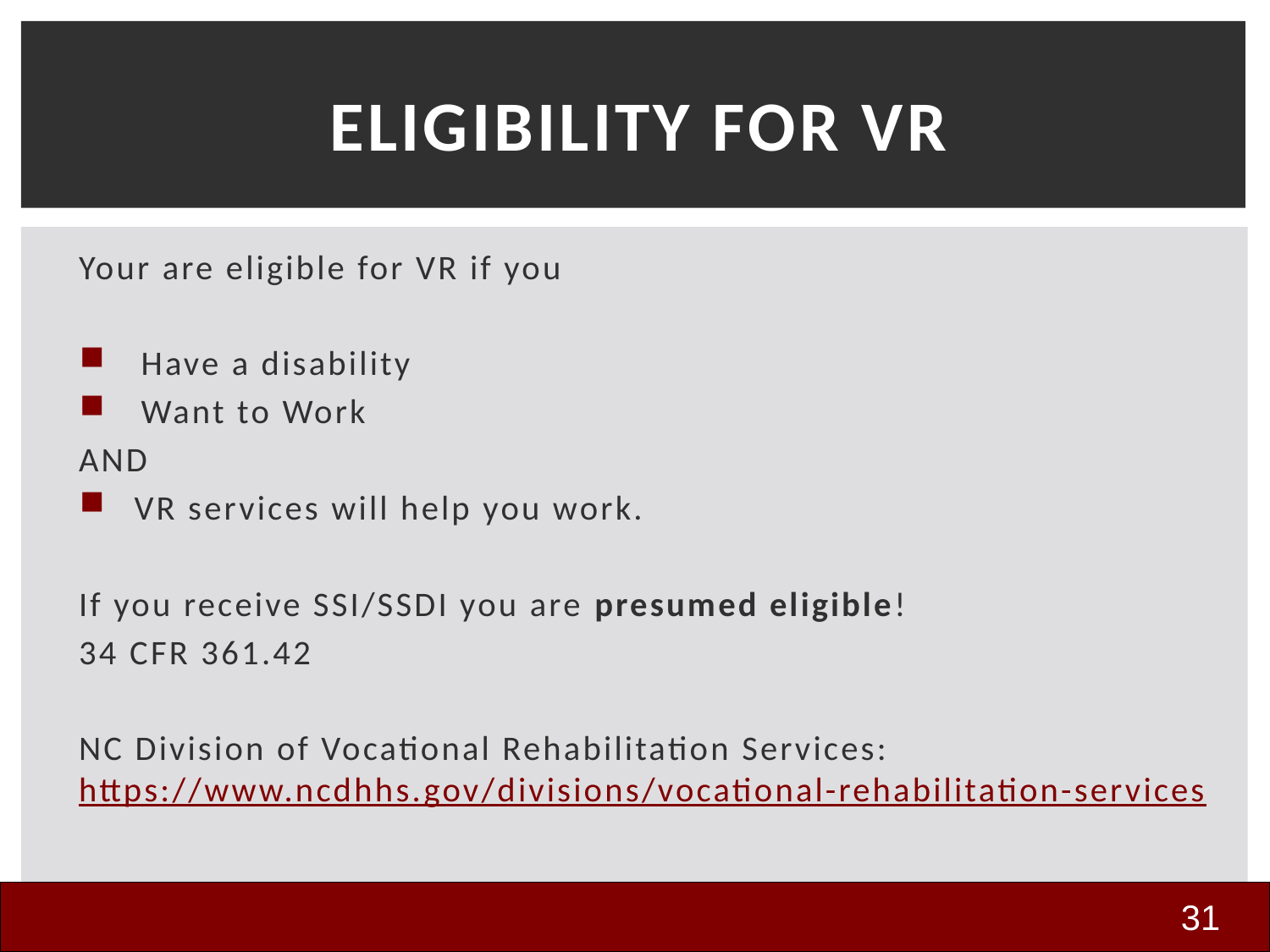

# Eligibility For VR
Your are eligible for VR if you

Have a disability
Want to Work
AND
VR services will help you work.

If you receive SSI/SSDI you are presumed eligible!
	34 CFR 361.42

NC Division of Vocational Rehabilitation Services: https://www.ncdhhs.gov/divisions/vocational-rehabilitation-services

31